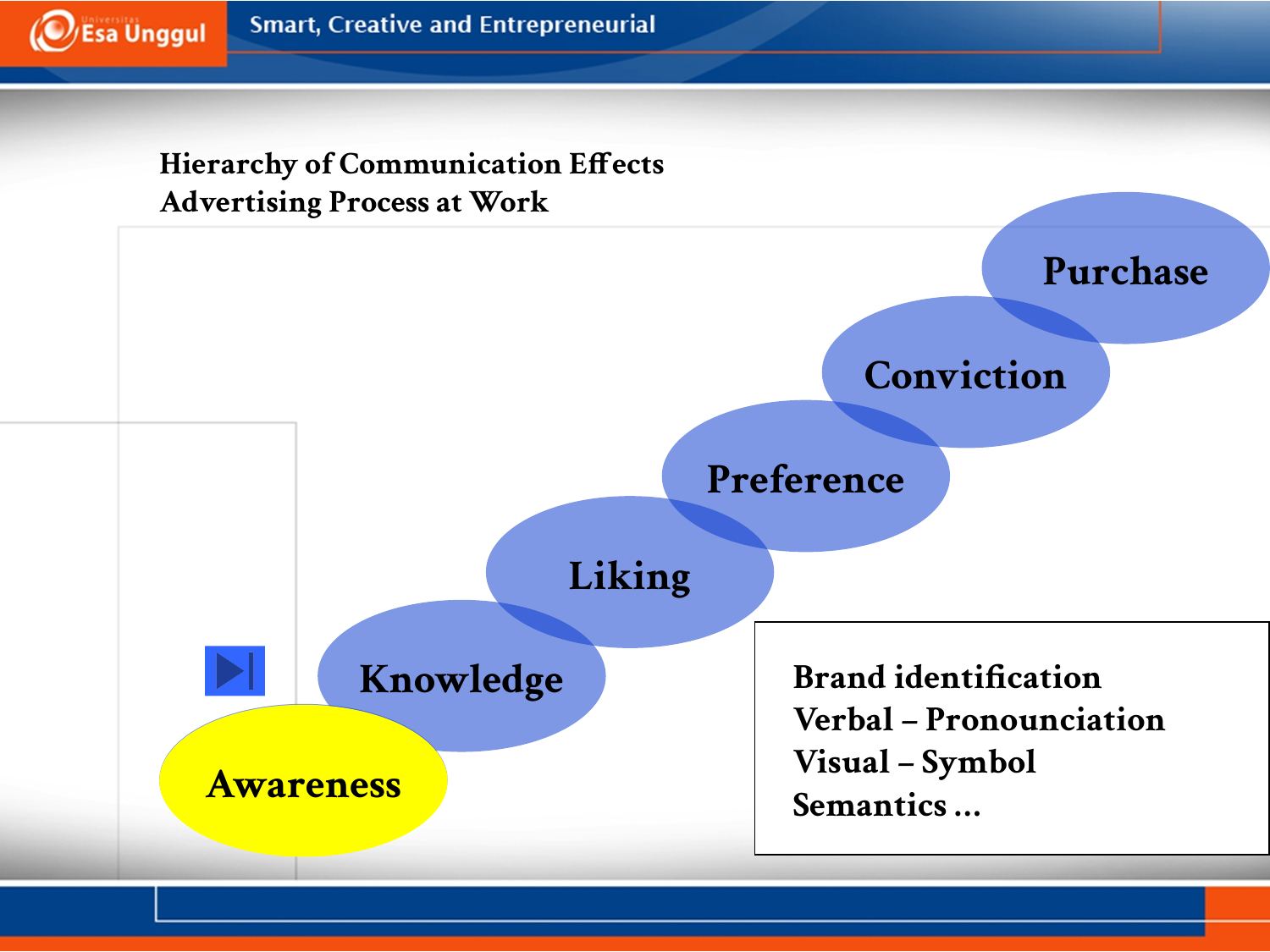

Hierarchy of Communication Effects
Advertising Process at Work
Purchase
Conviction
Preference
Liking
Knowledge
Brand identification
Verbal – Pronounciation
Visual – Symbol
Semantics …

Awareness
Awareness